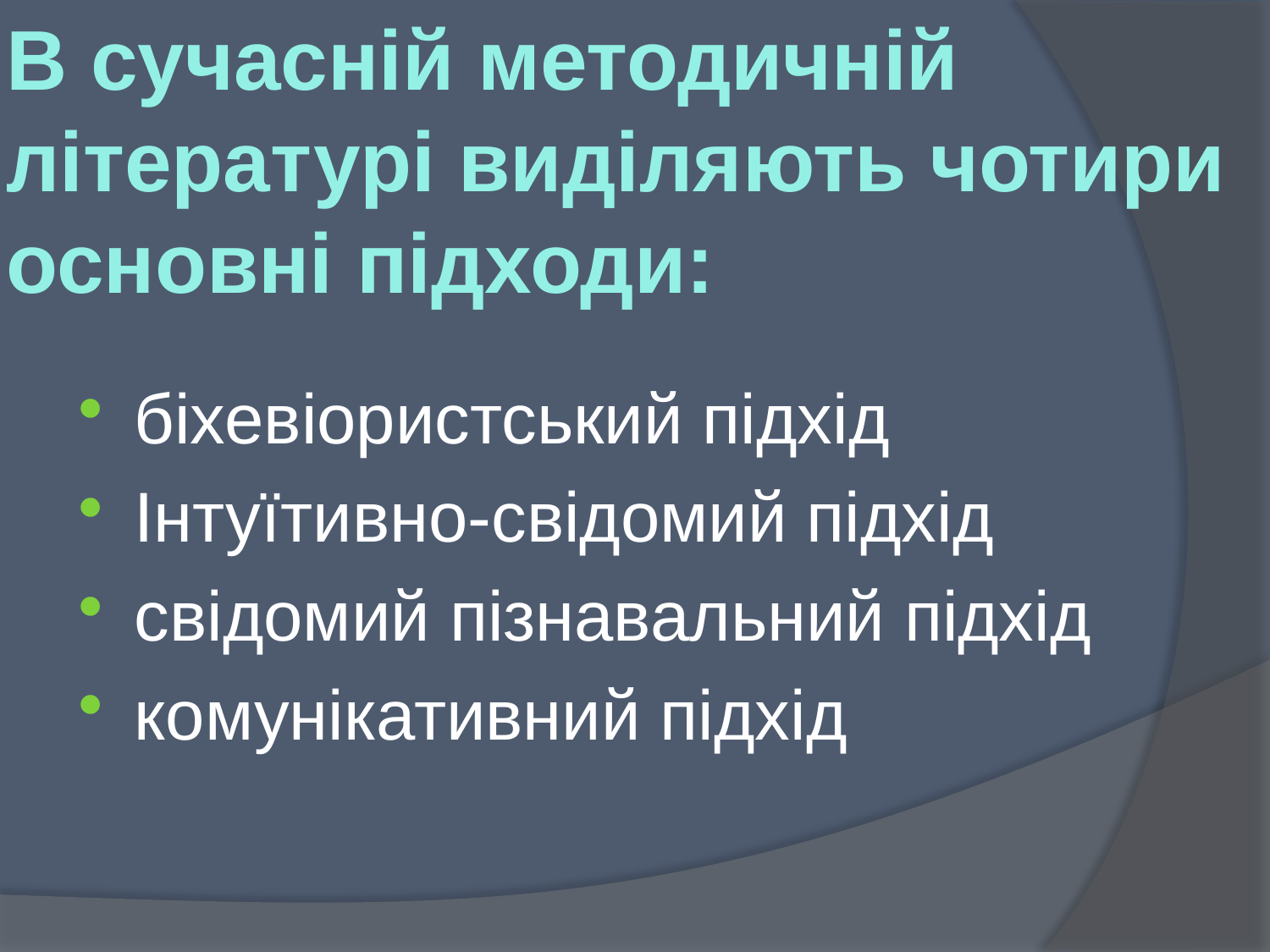

# В сучасній методичній літературі виділяють чотири основні підходи:
біхевіористський підхід
Інтуїтивно-свідомий підхід
свідомий пізнавальний підхід
комунікативний підхід